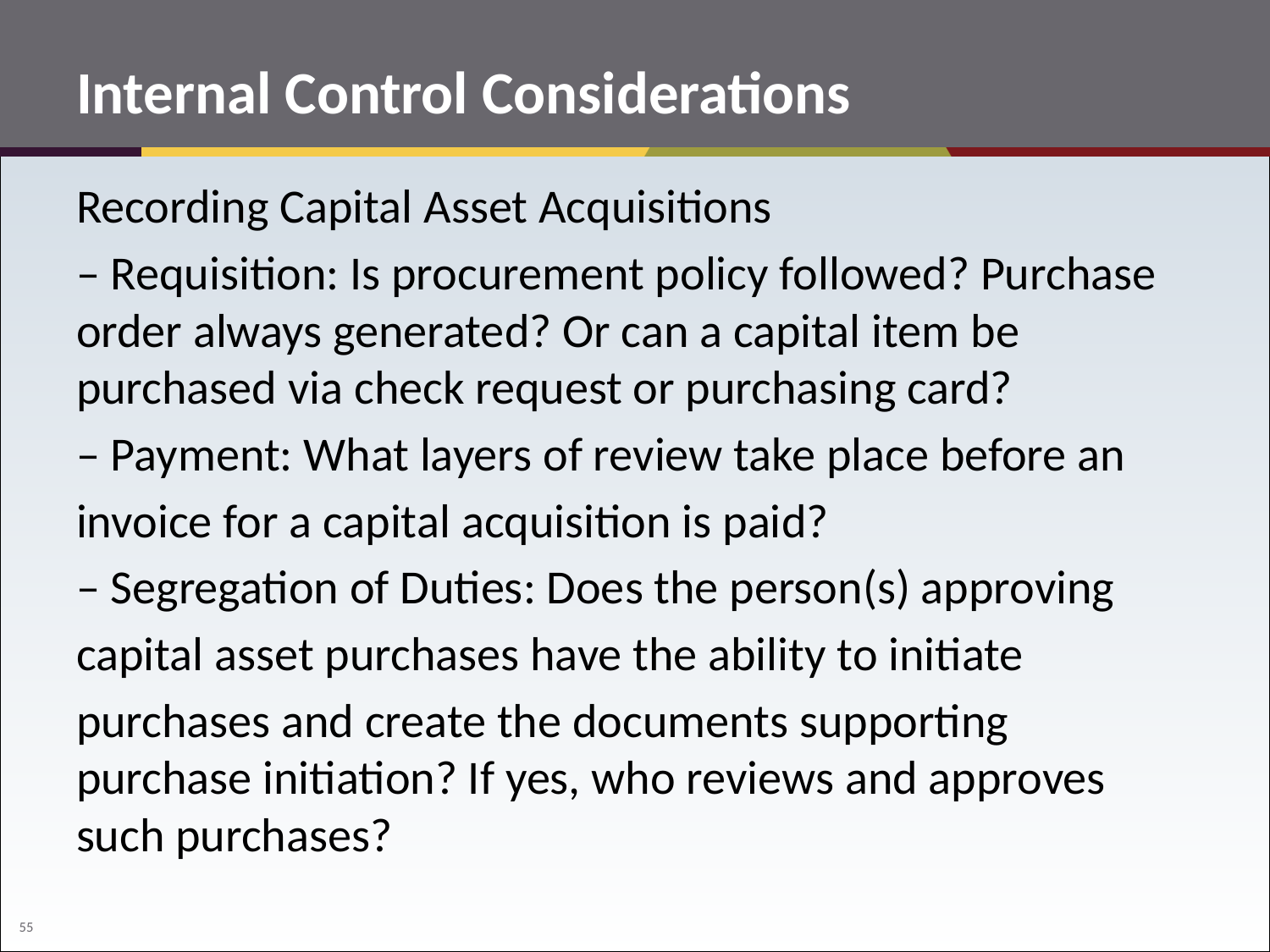

# Internal Control Considerations
Recording Capital Asset Acquisitions
– Requisition: Is procurement policy followed? Purchase order always generated? Or can a capital item be purchased via check request or purchasing card?
– Payment: What layers of review take place before an
invoice for a capital acquisition is paid?
– Segregation of Duties: Does the person(s) approving
capital asset purchases have the ability to initiate
purchases and create the documents supporting purchase initiation? If yes, who reviews and approves such purchases?